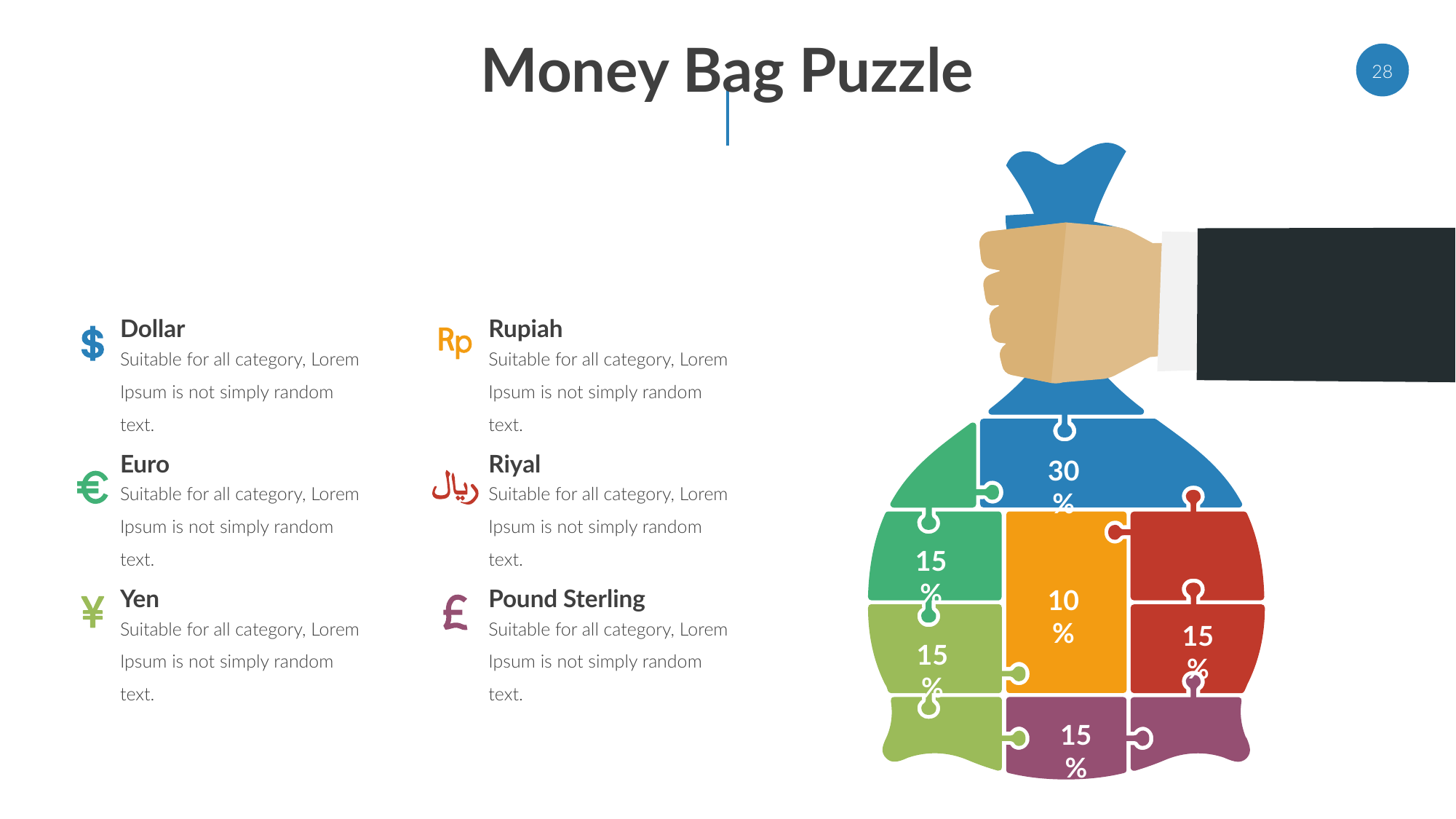

# Money Bag Puzzle
28

Dollar
Rupiah

Suitable for all category, Lorem Ipsum is not simply random text.
Suitable for all category, Lorem Ipsum is not simply random text.

Euro
Riyal
30%
Suitable for all category, Lorem Ipsum is not simply random text.
Suitable for all category, Lorem Ipsum is not simply random text.

15%
Yen
Pound Sterling
10%

Suitable for all category, Lorem Ipsum is not simply random text.
Suitable for all category, Lorem Ipsum is not simply random text.

15%
15%

15%